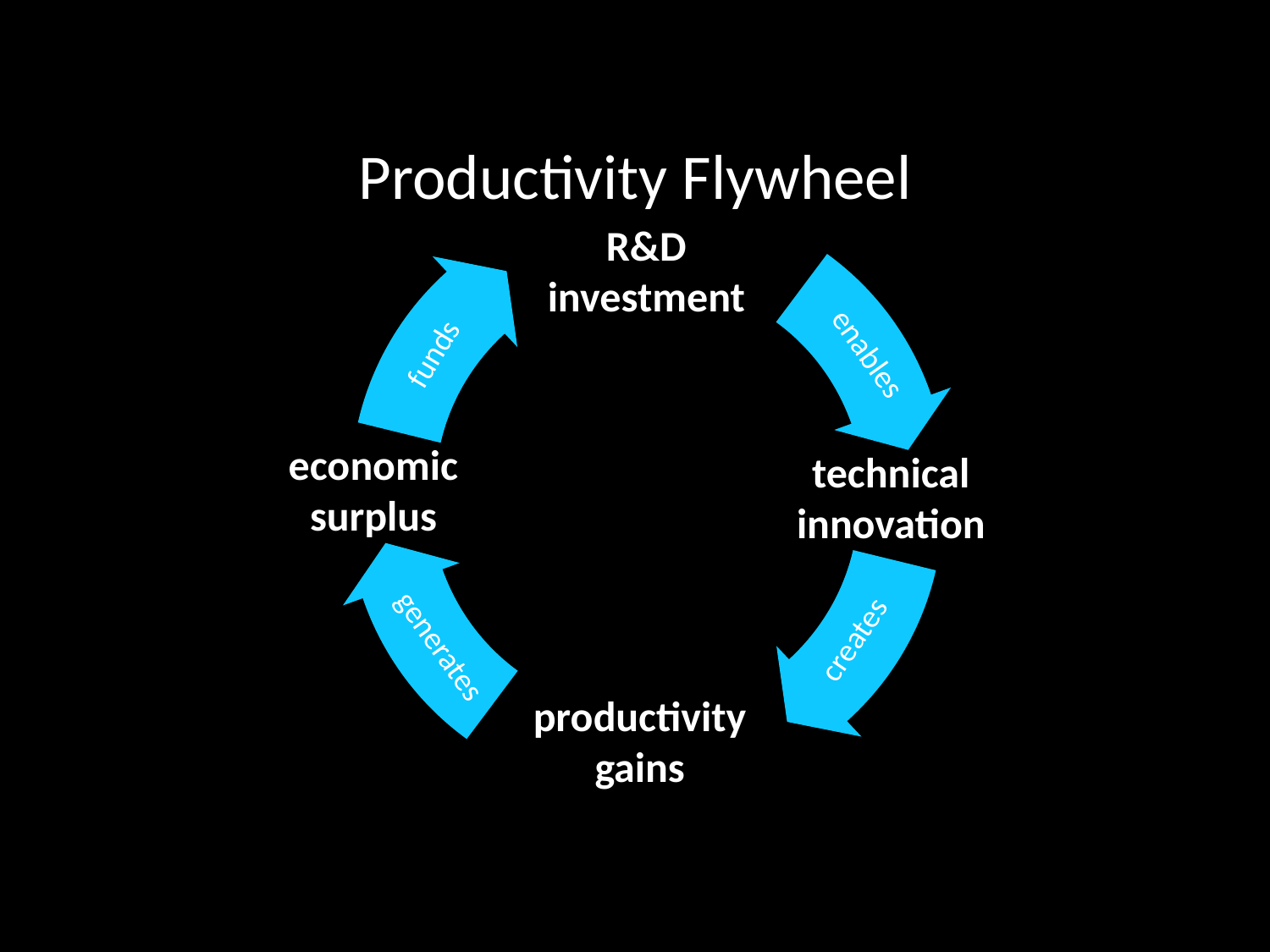

# Productivity Flywheel
R&D
investment

enables
funds
economic
surplus
technical
innovation

creates
generates
productivity
gains